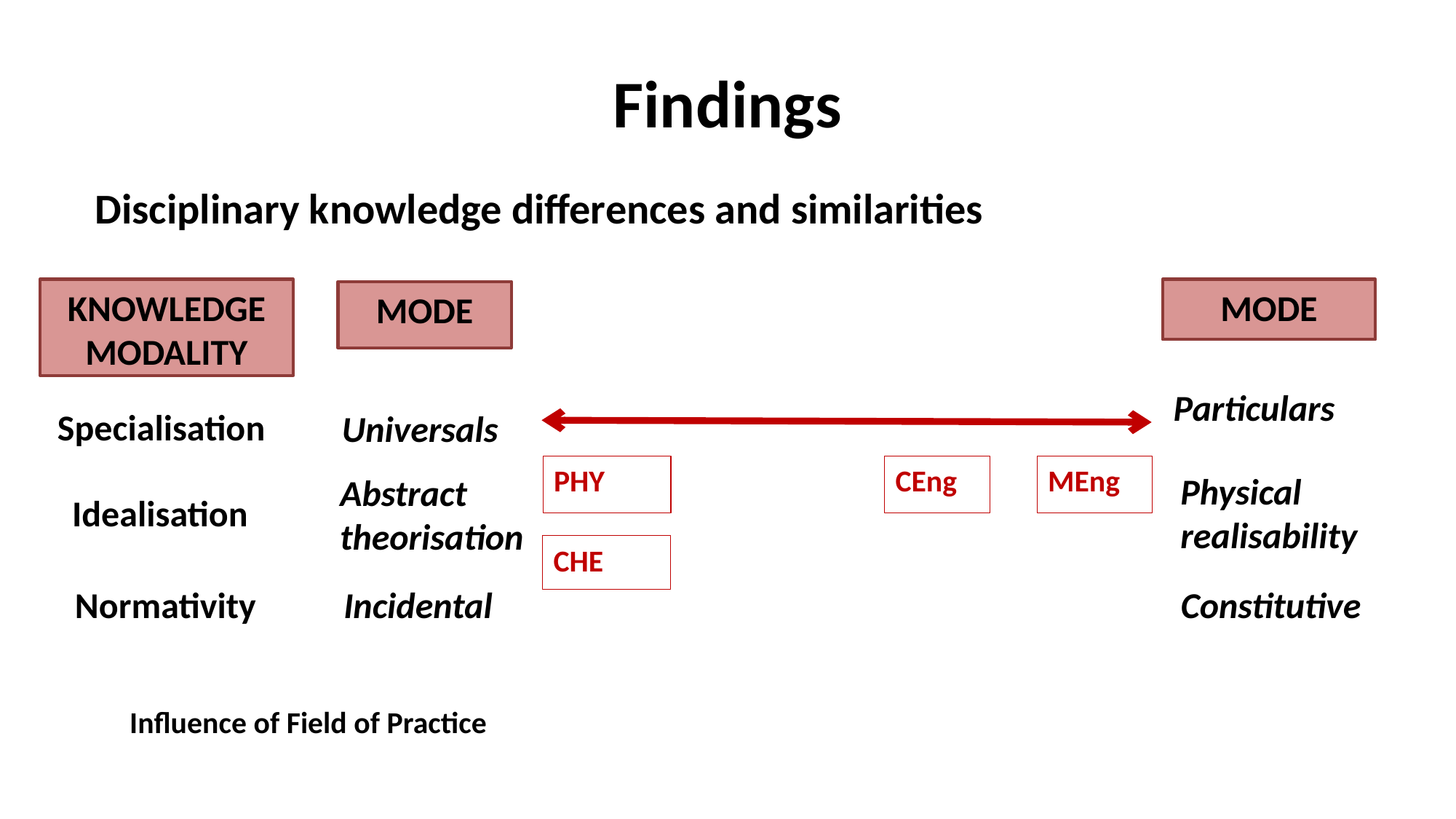

# Findings
Disciplinary knowledge differences and similarities
KNOWLEDGE MODALITY
Specialisation
Idealisation
Normativity
MODE
Particulars
Physical realisability
Constitutive
MODE
Universals
Abstract theorisation
Incidental
PHY
CHE
CEng
MEng
Influence of Field of Practice